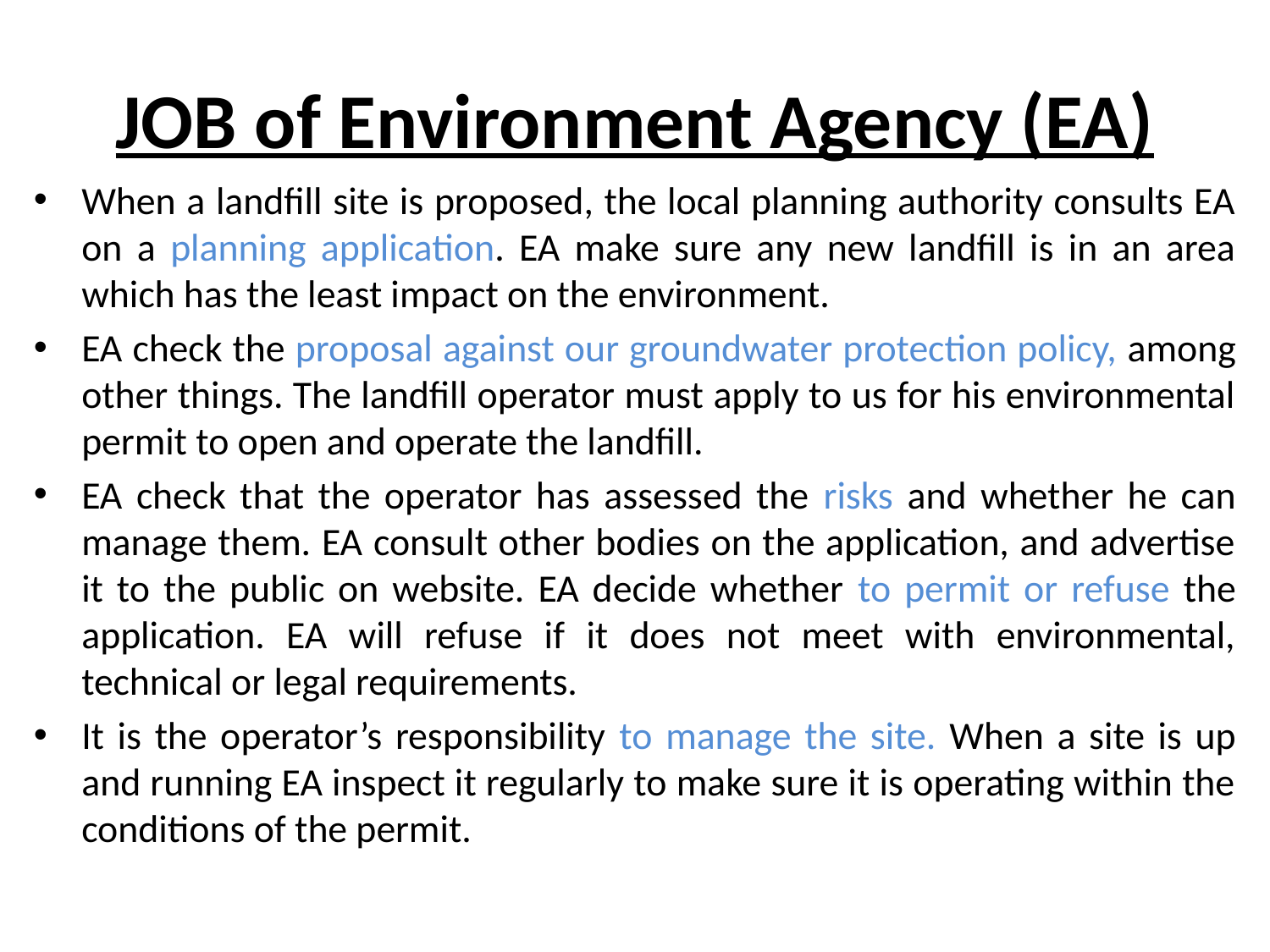

# JOB of Environment Agency (EA)
When a landfill site is proposed, the local planning authority consults EA on a planning application. EA make sure any new landfill is in an area which has the least impact on the environment.
EA check the proposal against our groundwater protection policy, among other things. The landfill operator must apply to us for his environmental permit to open and operate the landfill.
EA check that the operator has assessed the risks and whether he can manage them. EA consult other bodies on the application, and advertise it to the public on website. EA decide whether to permit or refuse the application. EA will refuse if it does not meet with environmental, technical or legal requirements.
It is the operator’s responsibility to manage the site. When a site is up and running EA inspect it regularly to make sure it is operating within the conditions of the permit.